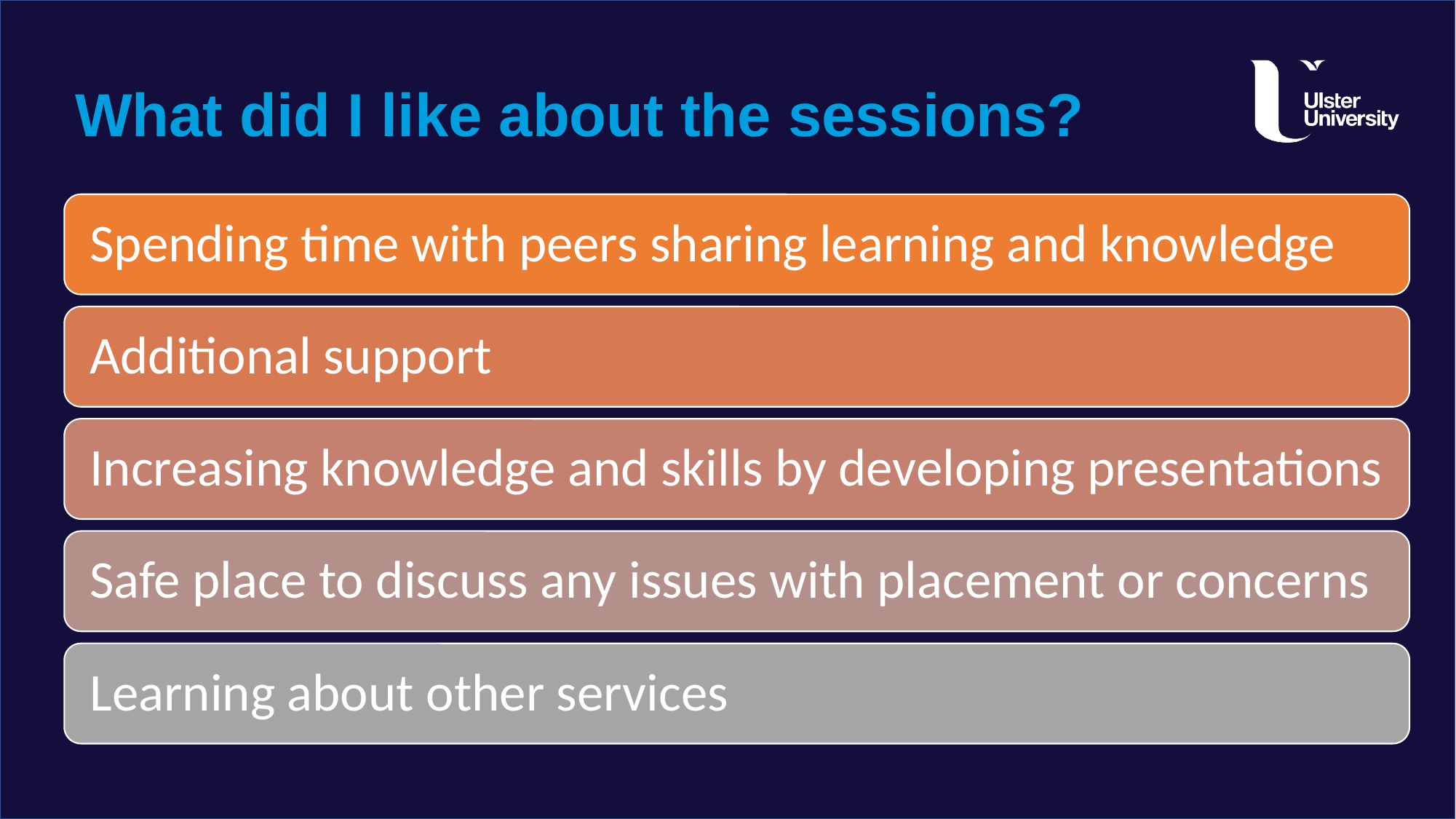

# What did I like about the sessions?
Spending time with peers sharing learning and knowledge
Additional support
Increasing knowledge and skills by developing presentations
Safe place to discuss any issues with placement or concerns
Learning about other services